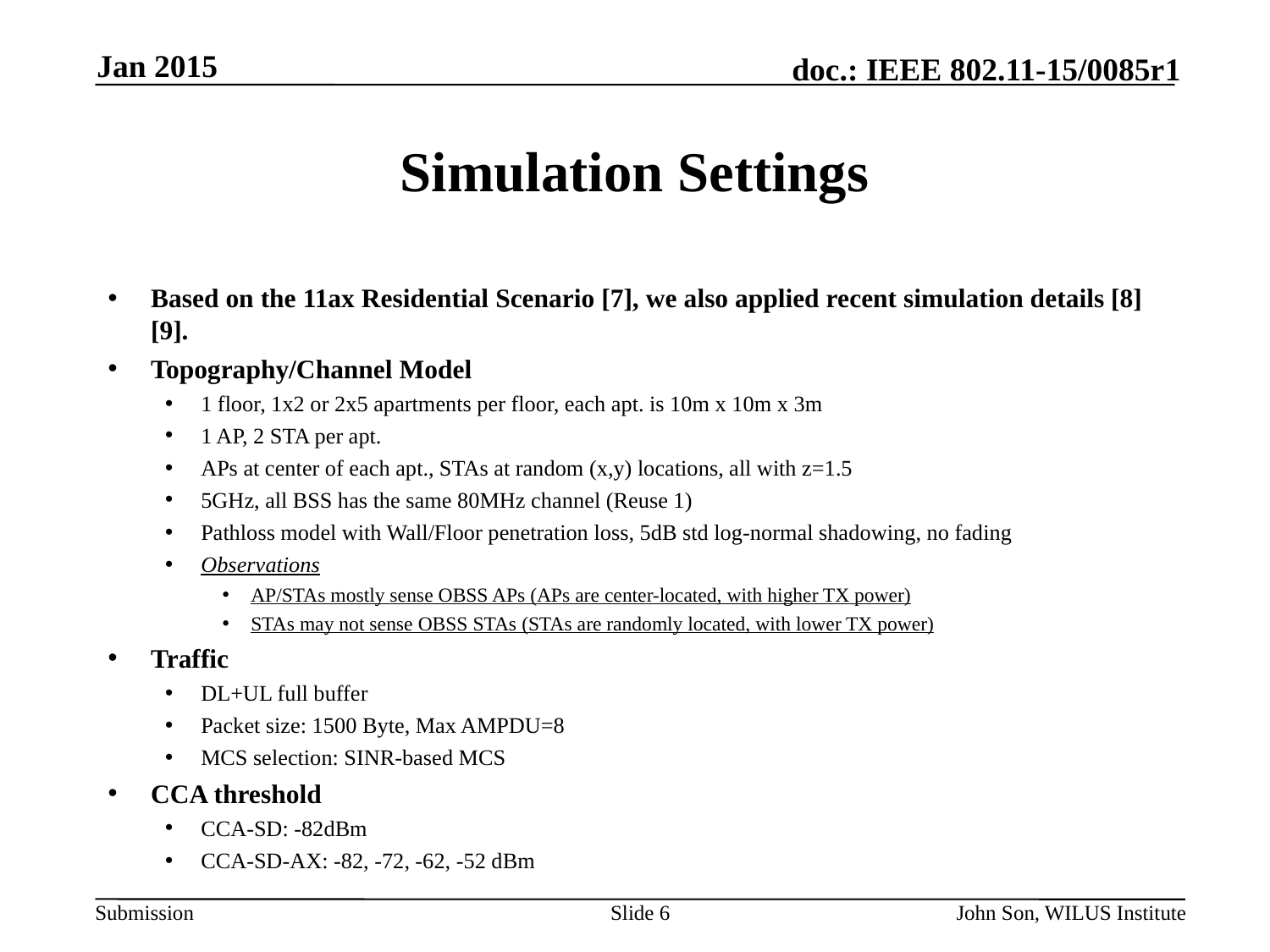

Jan 2015
# Simulation Settings
Based on the 11ax Residential Scenario [7], we also applied recent simulation details [8][9].
Topography/Channel Model
1 floor, 1x2 or 2x5 apartments per floor, each apt. is 10m x 10m x 3m
1 AP, 2 STA per apt.
APs at center of each apt., STAs at random (x,y) locations, all with z=1.5
5GHz, all BSS has the same 80MHz channel (Reuse 1)
Pathloss model with Wall/Floor penetration loss, 5dB std log-normal shadowing, no fading
Observations
AP/STAs mostly sense OBSS APs (APs are center-located, with higher TX power)
STAs may not sense OBSS STAs (STAs are randomly located, with lower TX power)
Traffic
DL+UL full buffer
Packet size: 1500 Byte, Max AMPDU=8
MCS selection: SINR-based MCS
CCA threshold
CCA-SD: -82dBm
CCA-SD-AX: -82, -72, -62, -52 dBm
Slide 6
John Son, WILUS Institute